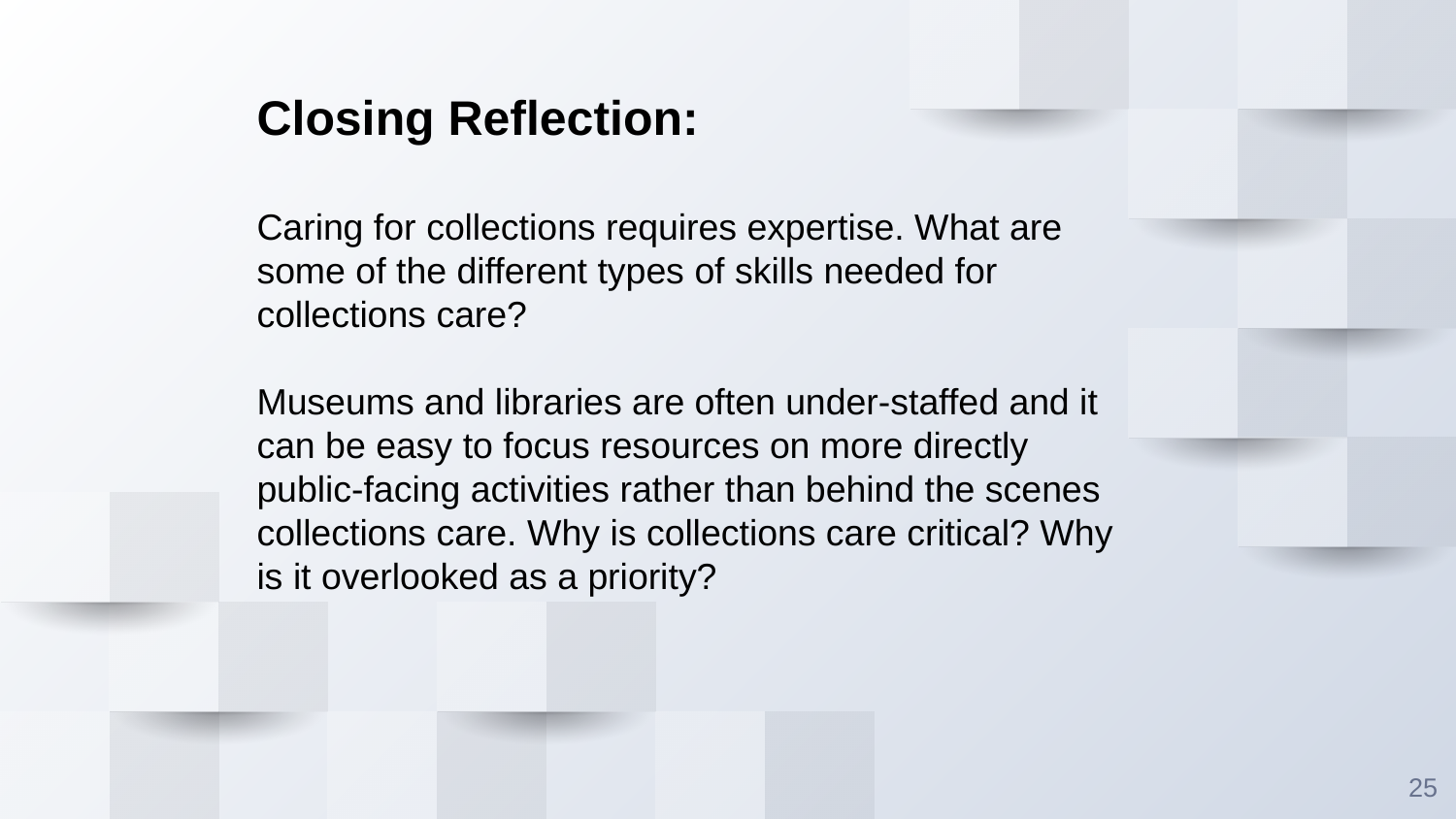

Closing Reflection:

Caring for collections requires expertise. What are some of the different types of skills needed for collections care?

Museums and libraries are often under-staffed and it can be easy to focus resources on more directly public-facing activities rather than behind the scenes collections care. Why is collections care critical? Why is it overlooked as a priority?
25